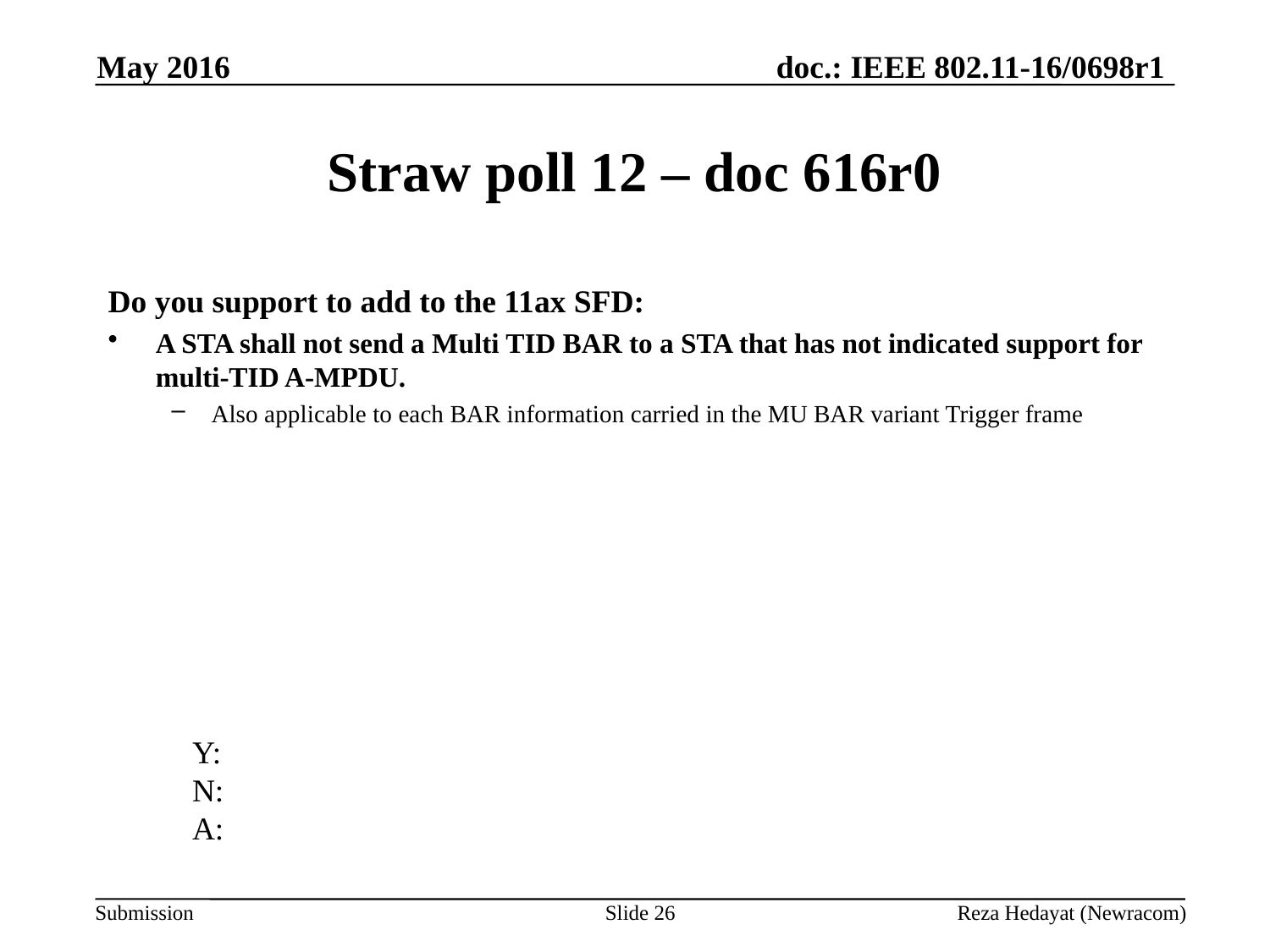

May 2016
# Straw poll 12 – doc 616r0
Do you support to add to the 11ax SFD:
A STA shall not send a Multi TID BAR to a STA that has not indicated support for multi-TID A-MPDU.
Also applicable to each BAR information carried in the MU BAR variant Trigger frame

Y:
N:
A:
Slide 26
Reza Hedayat (Newracom)